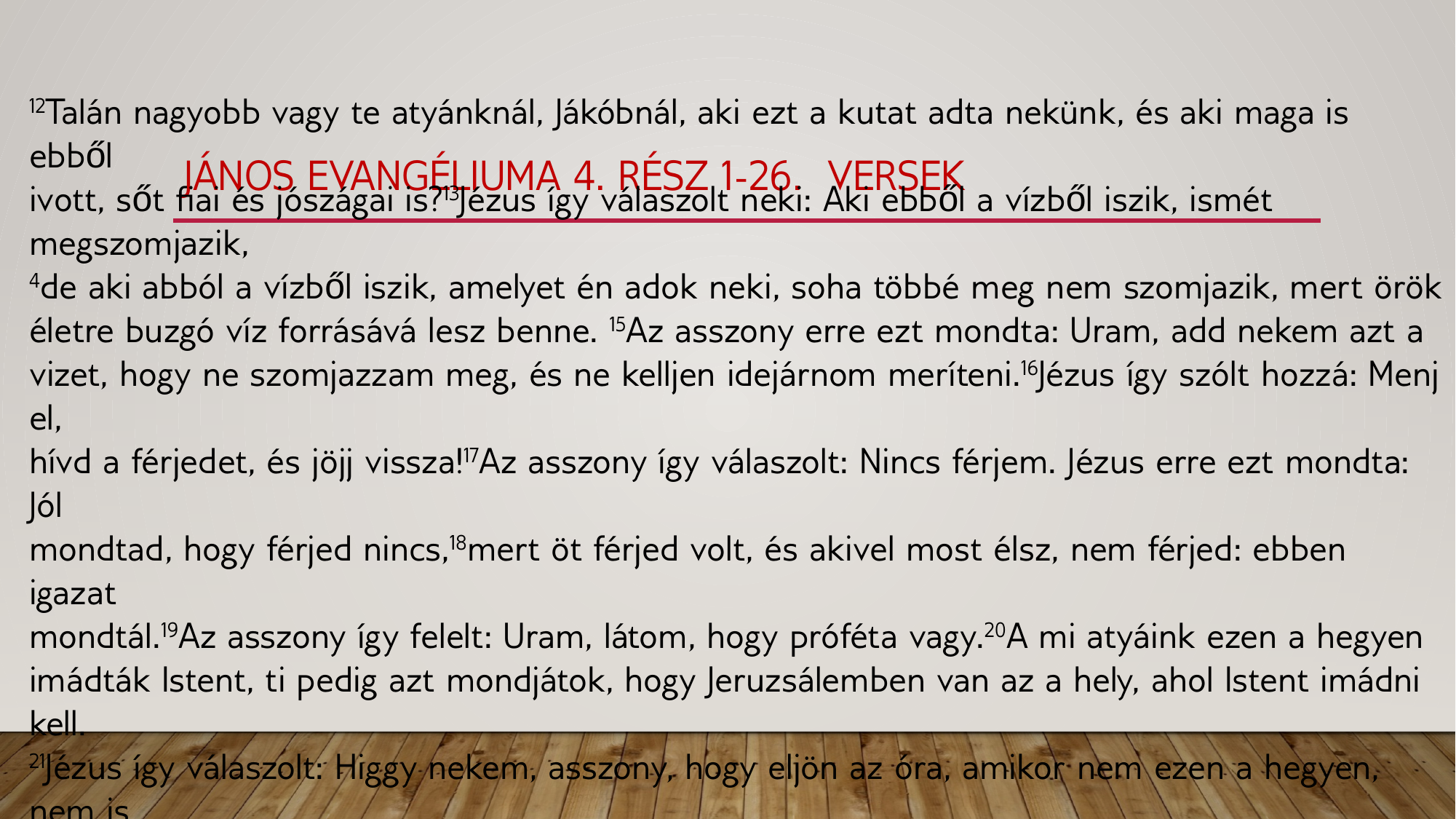

# János evangéliuma 4. rész 1-26.  versek
12Talán nagyobb vagy te atyánknál, Jákóbnál, aki ezt a kutat adta nekünk, és aki maga is ebből
ivott, sőt fiai és jószágai is?13Jézus így válaszolt neki: Aki ebből a vízből iszik, ismét megszomjazik,
4de aki abból a vízből iszik, amelyet én adok neki, soha többé meg nem szomjazik, mert örök
életre buzgó víz forrásává lesz benne. 15Az asszony erre ezt mondta: Uram, add nekem azt a
vizet, hogy ne szomjazzam meg, és ne kelljen idejárnom meríteni.16Jézus így szólt hozzá: Menj el,
hívd a férjedet, és jöjj vissza!17Az asszony így válaszolt: Nincs férjem. Jézus erre ezt mondta: Jól
mondtad, hogy férjed nincs,18mert öt férjed volt, és akivel most élsz, nem férjed: ebben igazat
mondtál.19Az asszony így felelt: Uram, látom, hogy próféta vagy.20A mi atyáink ezen a hegyen
imádták Istent, ti pedig azt mondjátok, hogy Jeruzsálemben van az a hely, ahol Istent imádni kell.
21Jézus így válaszolt: Higgy nekem, asszony, hogy eljön az óra, amikor nem ezen a hegyen, nem is
Jeruzsálemben imádjátok az Atyát.